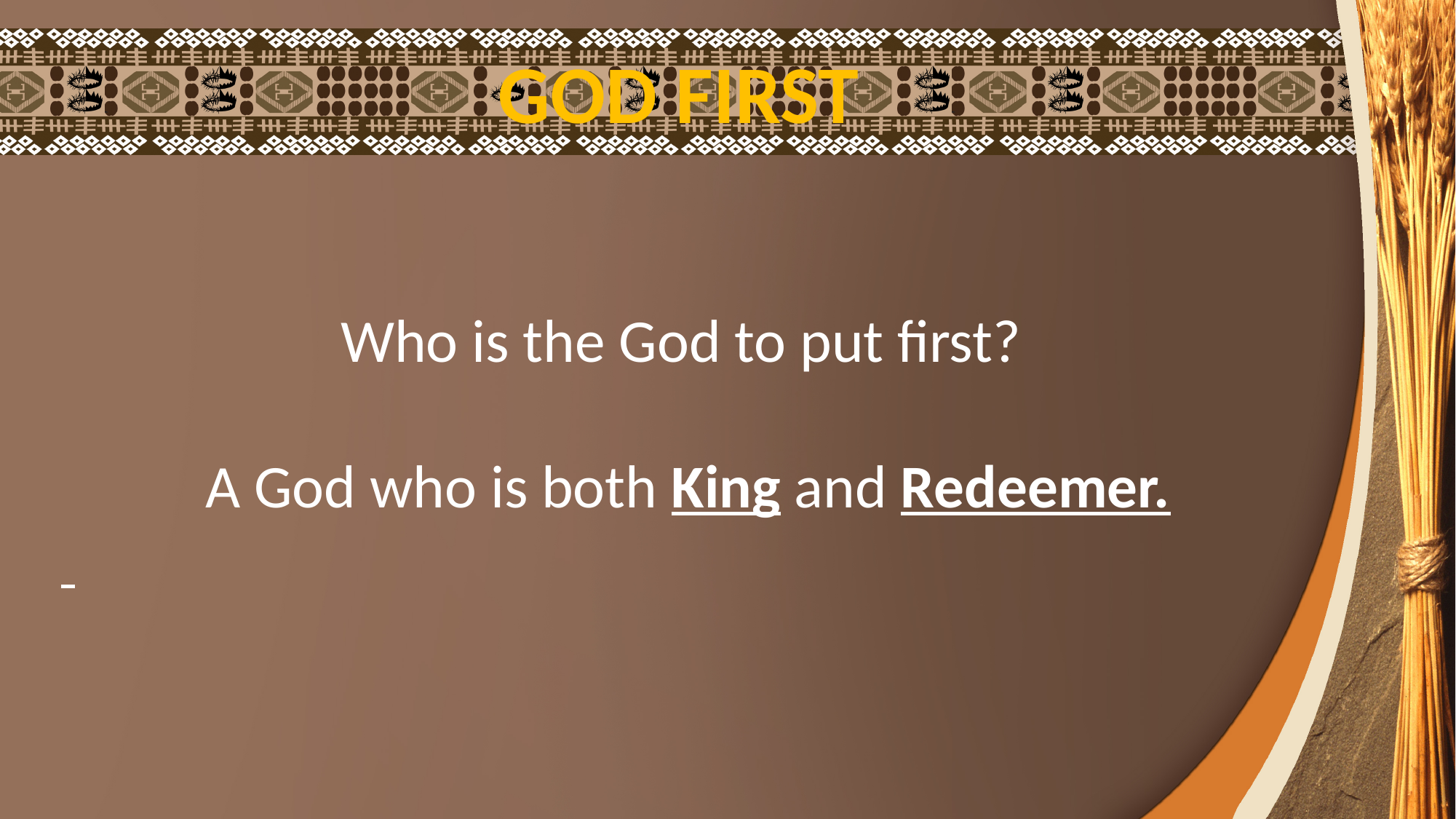

GOD FIRST

Who is the God to put first?

A God who is both King and Redeemer.